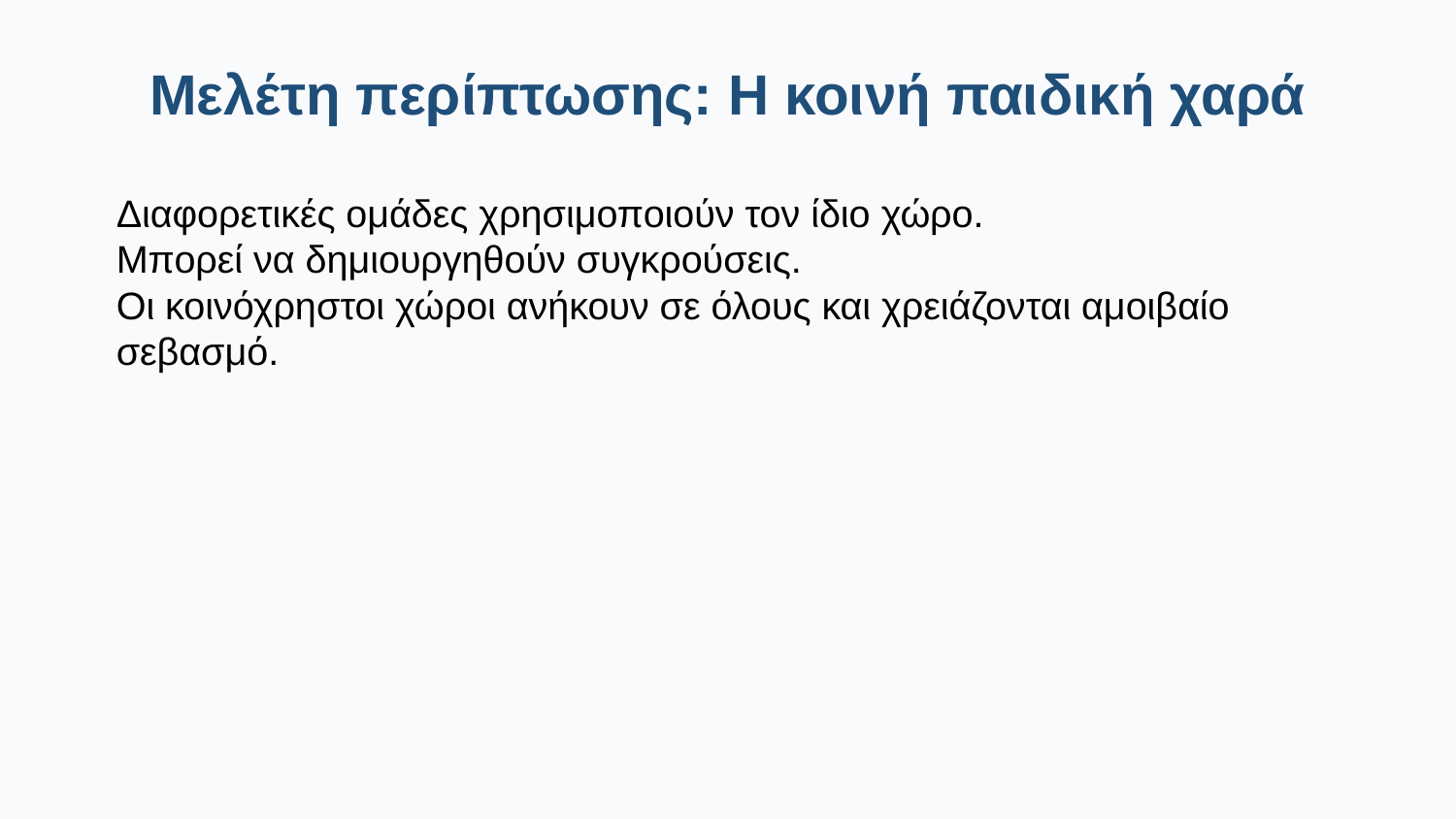

Μελέτη περίπτωσης: Η κοινή παιδική χαρά
Διαφορετικές ομάδες χρησιμοποιούν τον ίδιο χώρο.
Μπορεί να δημιουργηθούν συγκρούσεις.
Οι κοινόχρηστοι χώροι ανήκουν σε όλους και χρειάζονται αμοιβαίο σεβασμό.